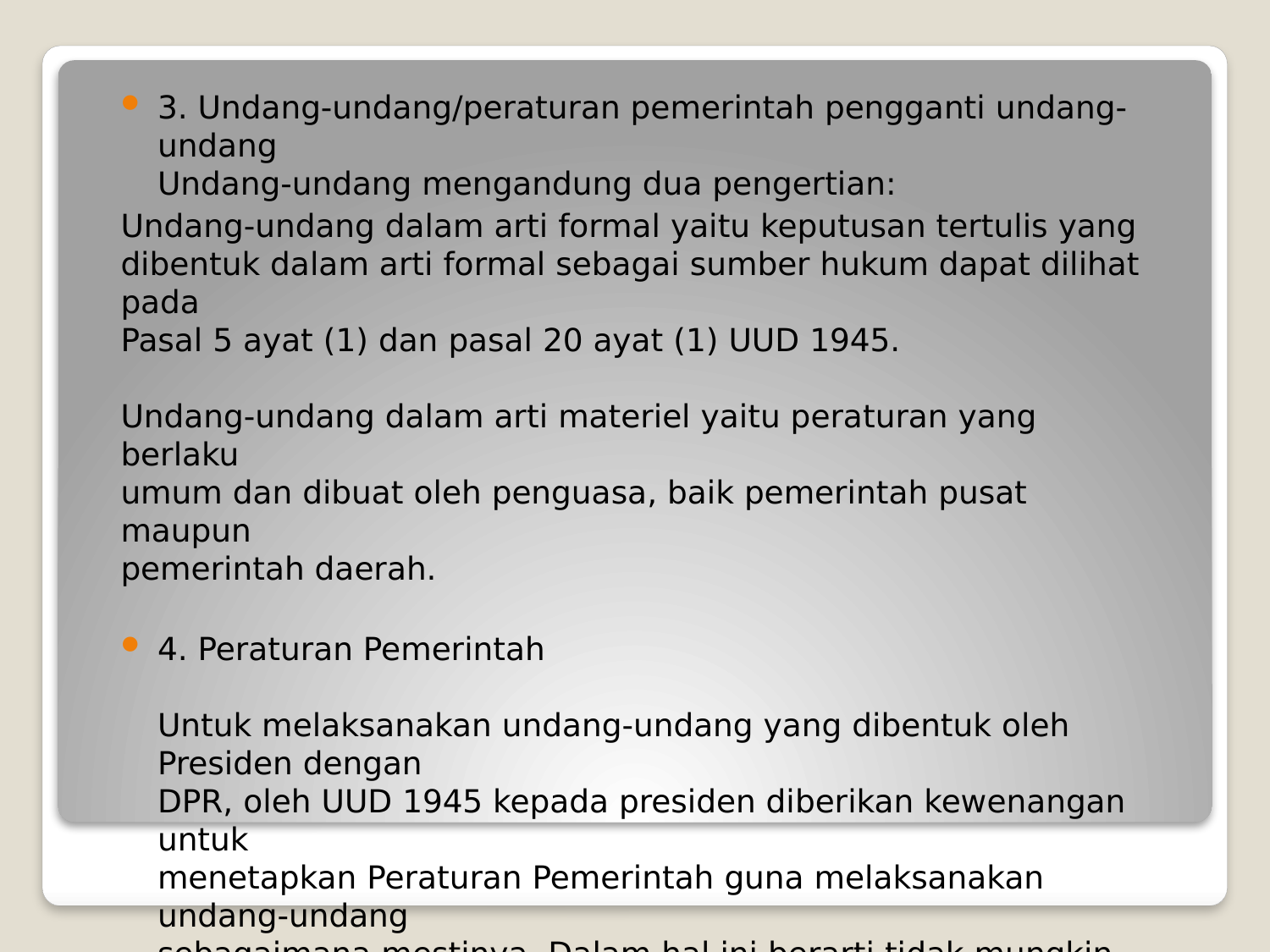

3. Undang-undang/peraturan pemerintah pengganti undang-undang
Undang-undang mengandung dua pengertian:
Undang-undang dalam arti formal yaitu keputusan tertulis yang
dibentuk dalam arti formal sebagai sumber hukum dapat dilihat pada
Pasal 5 ayat (1) dan pasal 20 ayat (1) UUD 1945.
Undang-undang dalam arti materiel yaitu peraturan yang berlaku
umum dan dibuat oleh penguasa, baik pemerintah pusat maupun
pemerintah daerah.
4. Peraturan Pemerintah
Untuk melaksanakan undang-undang yang dibentuk oleh Presiden dengan
DPR, oleh UUD 1945 kepada presiden diberikan kewenangan untuk
menetapkan Peraturan Pemerintah guna melaksanakan undang-undang
sebagaimana mestinya. Dalam hal ini berarti tidak mungkin bagi presiden
menetapkan Peraturan Pemerintah sebelum ada undang-undangnya,
sebaliknya suatu undang-undang tidak berlaku efektif tanpa adanya
Peraturan Pemerintah.